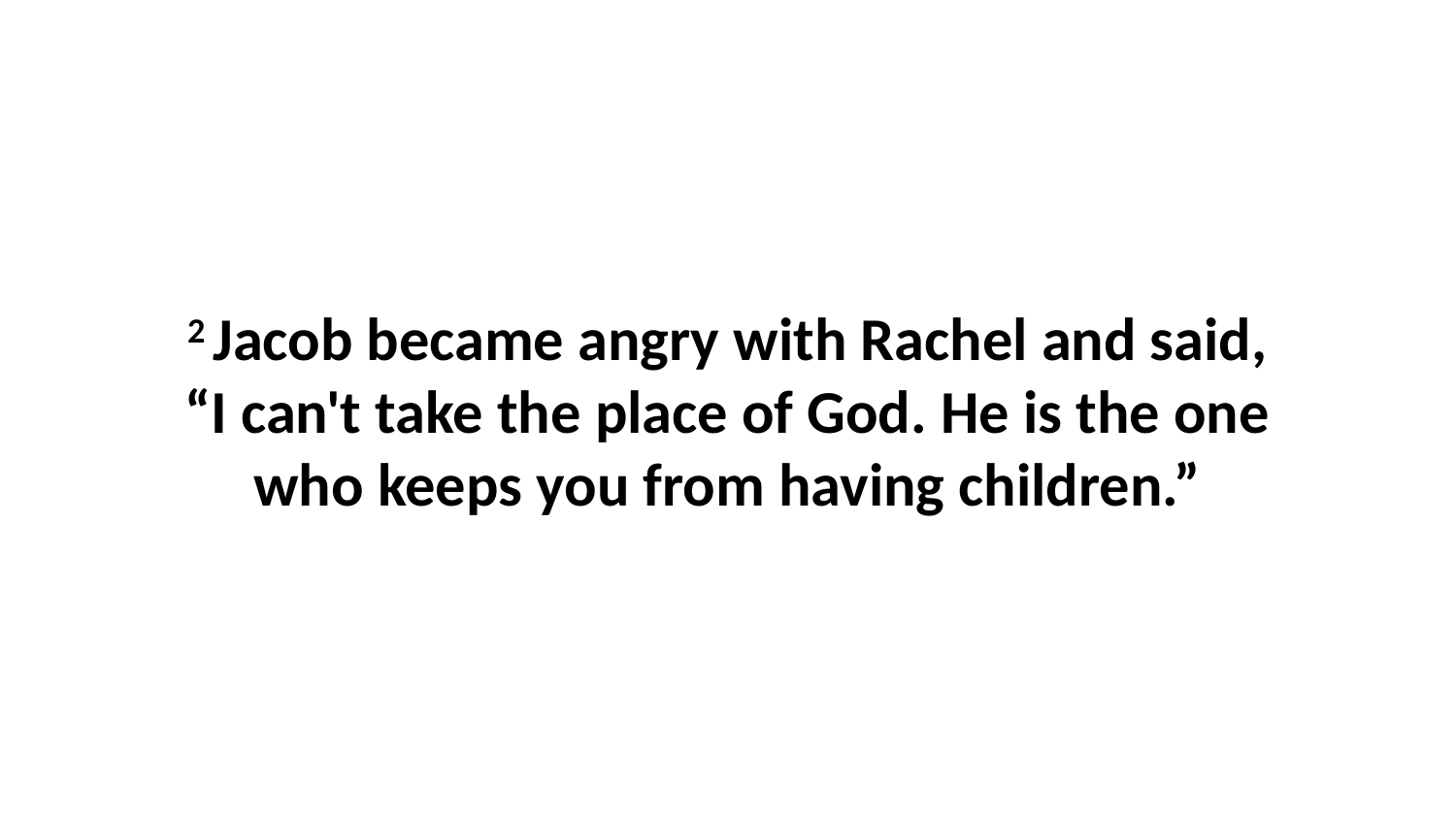

2 Jacob became angry with Rachel and said, “I can't take the place of God. He is the one who keeps you from having children.”